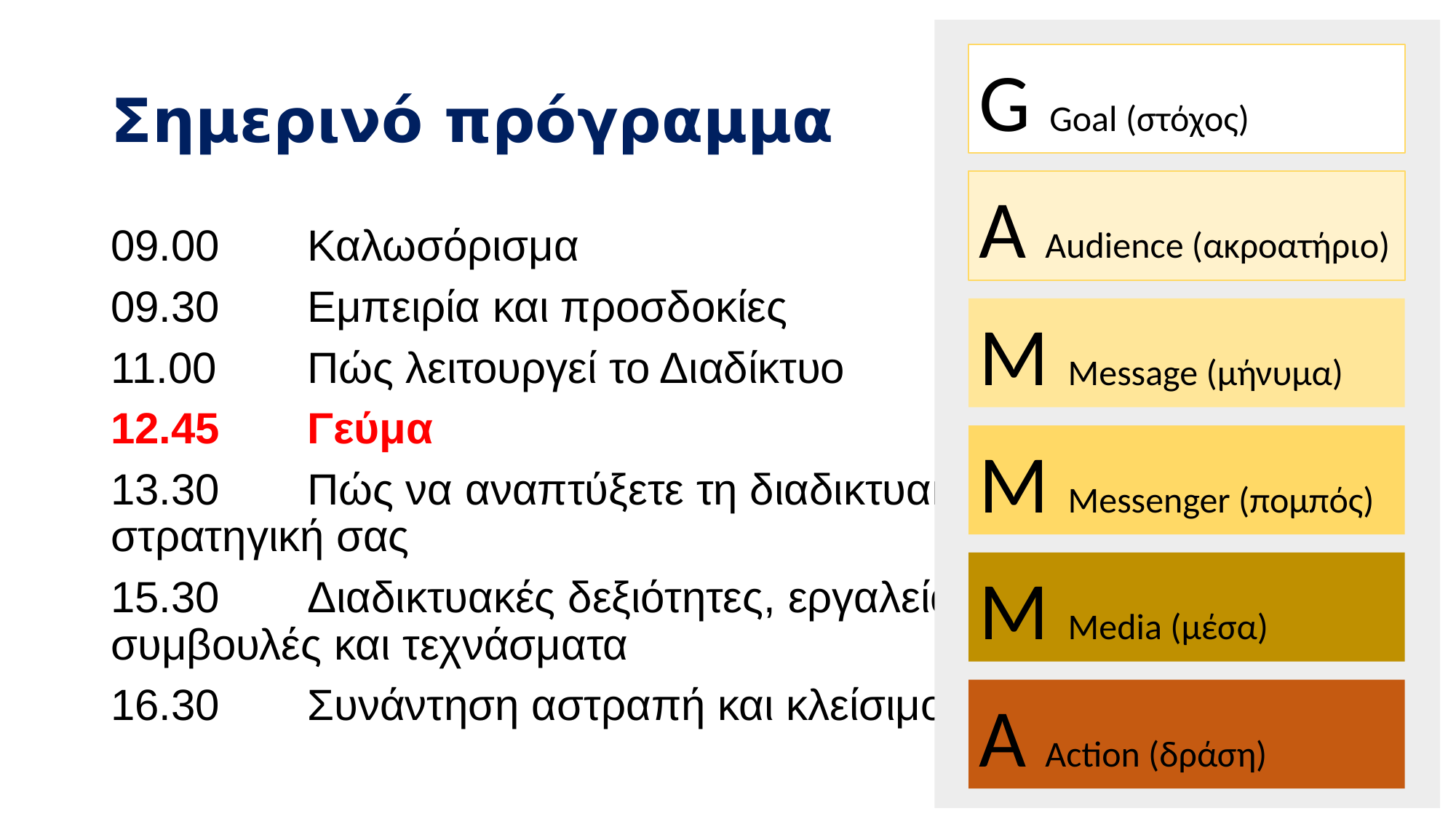

G Goal (στόχος)
A Audience (ακροατήριο)
M Message (μήνυμα)
M Messenger (πομπός)
M Media (μέσα)
A Action (δράση)
# Σημερινό πρόγραμμα
09.00	Καλωσόρισμα
09.30	Εμπειρία και προσδοκίες
11.00	Πώς λειτουργεί το Διαδίκτυο
12.45	Γεύμα
13.30	Πώς να αναπτύξετε τη διαδικτυακή 	στρατηγική σας
15.30	Διαδικτυακές δεξιότητες, εργαλεία, 	συμβουλές και τεχνάσματα
16.30	Συνάντηση αστραπή και κλείσιμο